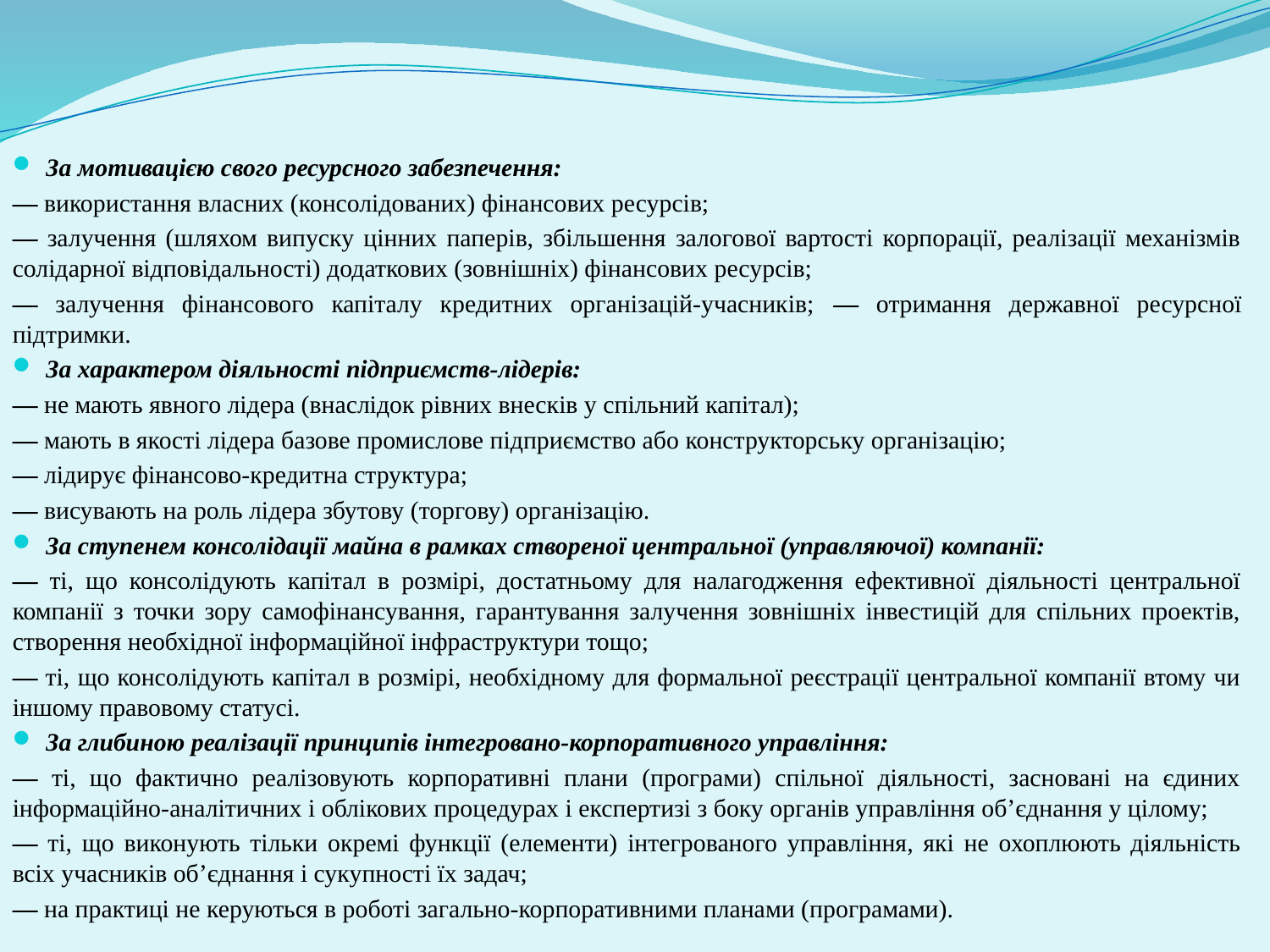

За мотивацією свого ресурсного забезпечення:
— використання власних (консолідованих) фінансових ресурсів;
— залучення (шляхом випуску цінних паперів, збільшення залогової вартості корпорації, реалізації механізмів солідарної відповідальності) додаткових (зовнішніх) фінансових ресурсів;
— залучення фінансового капіталу кредитних організацій-учасників; — отримання державної ресурсної підтримки.
За характером діяльності підприємств-лідерів:
— не мають явного лідера (внаслідок рівних внесків у спільний капітал);
— мають в якості лідера базове промислове підприємство або конструкторську організацію;
— лідирує фінансово-кредитна структура;
— висувають на роль лідера збутову (торгову) організацію.
За ступенем консолідації майна в рамках створеної центральної (управляючої) компанії:
— ті, що консолідують капітал в розмірі, достатньому для налагодження ефективної діяльності центральної компанії з точки зору самофінансування, гарантування залучення зовнішніх інвестицій для спільних проектів, створення необхідної інформаційної інфраструктури тощо;
— ті, що консолідують капітал в розмірі, необхідному для формальної реєстрації центральної компанії втому чи іншому правовому статусі.
За глибиною реалізації принципів інтегровано-корпоративного управління:
— ті, що фактично реалізовують корпоративні плани (програми) спільної діяльності, засновані на єдиних інформаційно-аналітичних і облікових процедурах і експертизі з боку органів управління об’єднання у цілому;
— ті, що виконують тільки окремі функції (елементи) інтегрованого управління, які не охоплюють діяльність всіх учасників об’єднання і сукупності їх задач;
— на практиці не керуються в роботі загально-корпоративними планами (програмами).